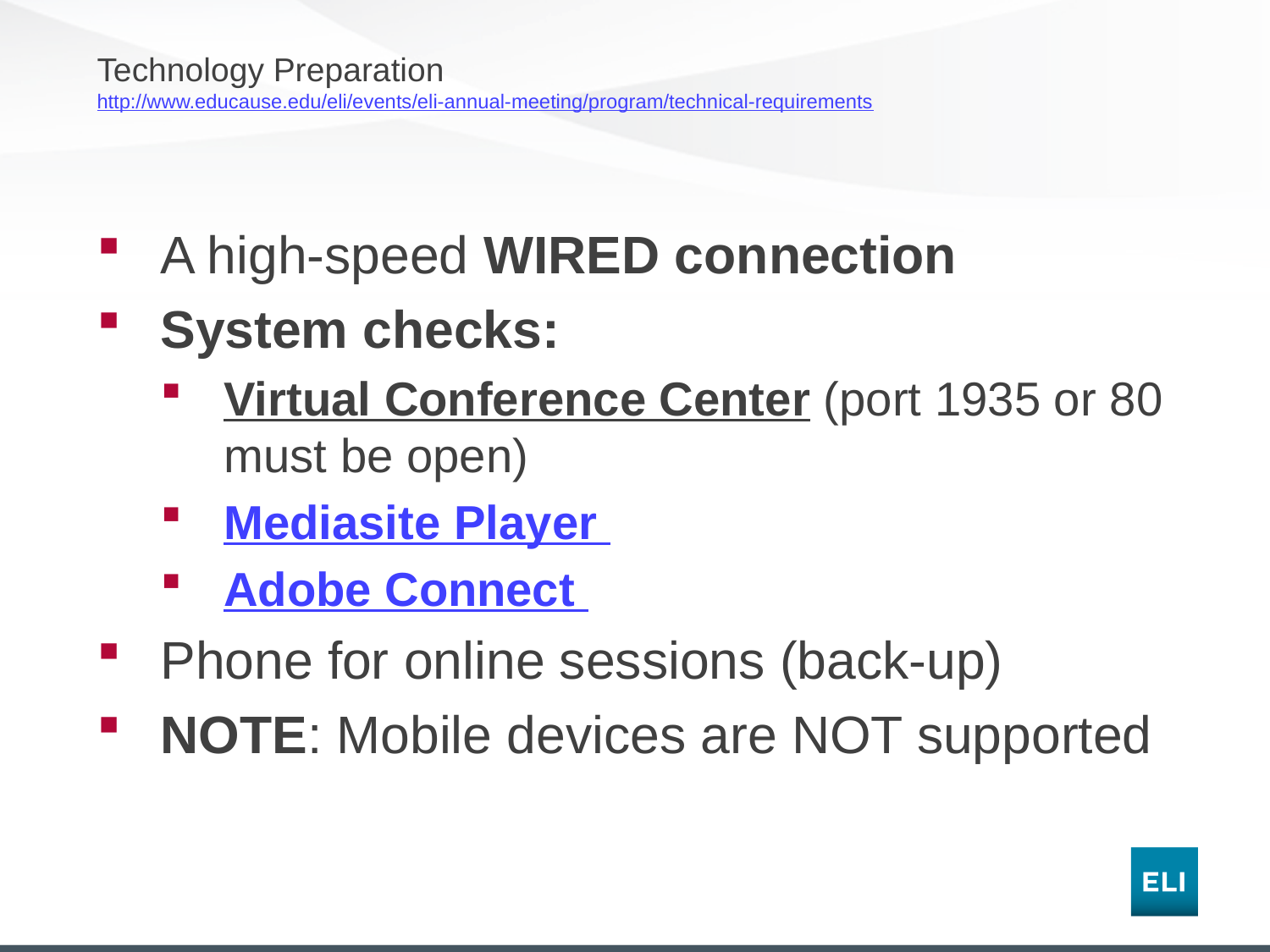

# Technology Preparation http://www.educause.edu/eli/events/eli-annual-meeting/program/technical-requirements
A high-speed WIRED connection
System checks:
Virtual Conference Center (port 1935 or 80 must be open)
Mediasite Player
Adobe Connect
Phone for online sessions (back-up)
NOTE: Mobile devices are NOT supported